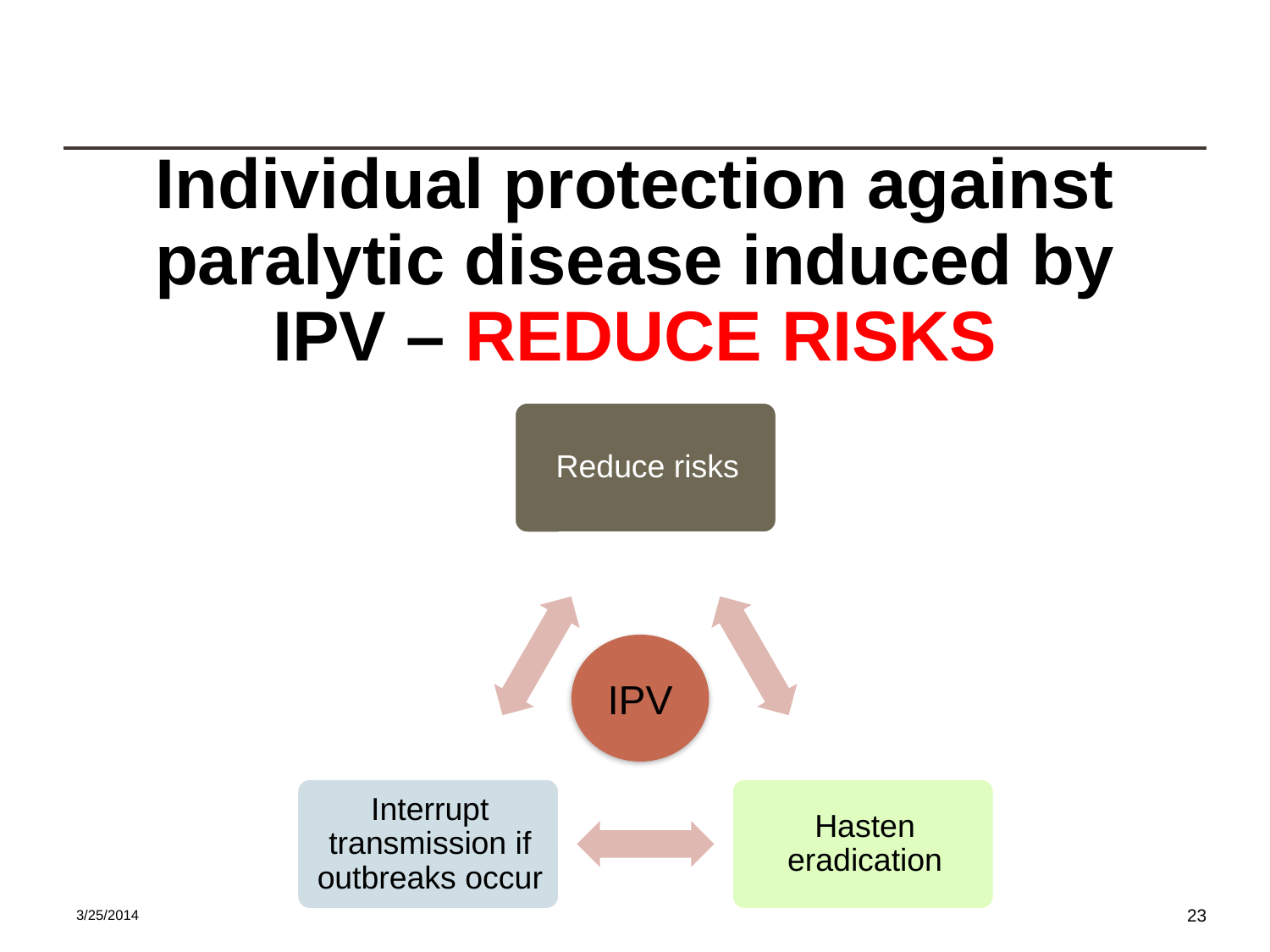

# Individual protection against paralytic disease induced by IPV – REDUCE RISKS
Reduce risks

Hasten eradication

Interrupt transmission if outbreaks occur

IPV
3/25/2014
IPV introduction
23